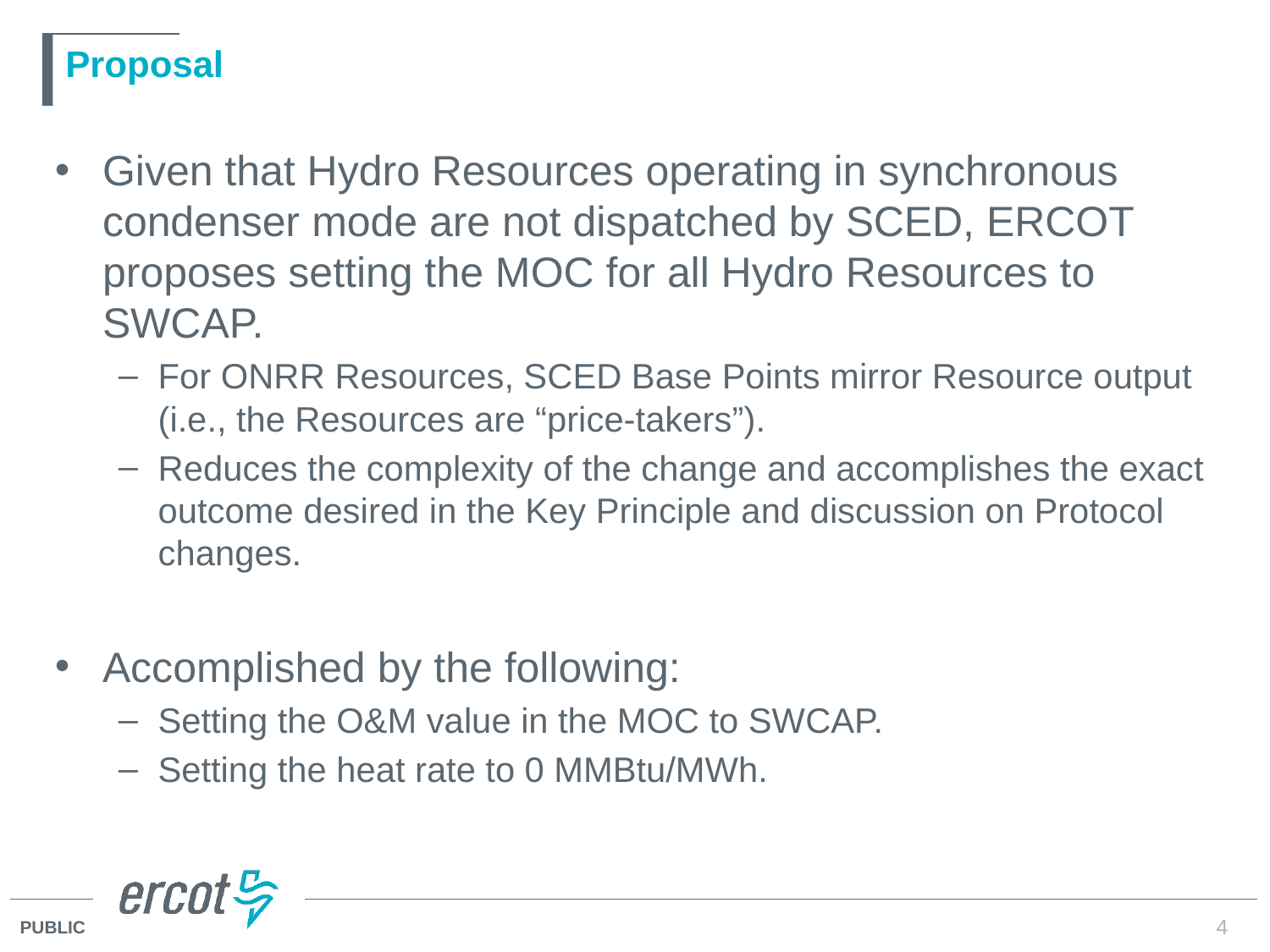

# Proposal
Given that Hydro Resources operating in synchronous condenser mode are not dispatched by SCED, ERCOT proposes setting the MOC for all Hydro Resources to SWCAP.
For ONRR Resources, SCED Base Points mirror Resource output (i.e., the Resources are “price-takers”).
Reduces the complexity of the change and accomplishes the exact outcome desired in the Key Principle and discussion on Protocol changes.

Accomplished by the following:
Setting the O&M value in the MOC to SWCAP.
Setting the heat rate to 0 MMBtu/MWh.

4